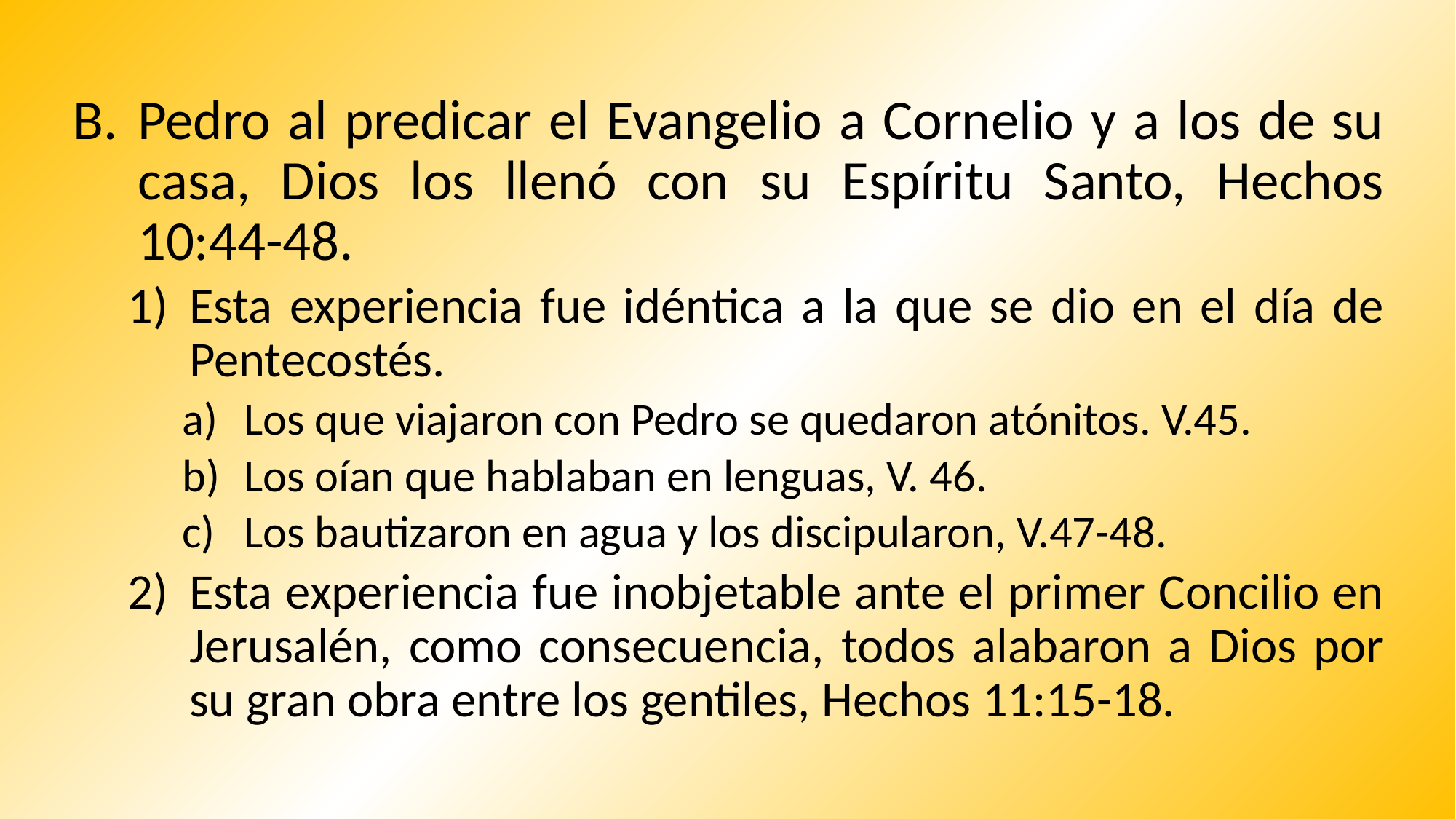

Pedro al predicar el Evangelio a Cornelio y a los de su casa, Dios los llenó con su Espíritu Santo, Hechos 10:44-48.
Esta experiencia fue idéntica a la que se dio en el día de Pentecostés.
Los que viajaron con Pedro se quedaron atónitos. V.45.
Los oían que hablaban en lenguas, V. 46.
Los bautizaron en agua y los discipularon, V.47-48.
Esta experiencia fue inobjetable ante el primer Concilio en Jerusalén, como consecuencia, todos alabaron a Dios por su gran obra entre los gentiles, Hechos 11:15-18.